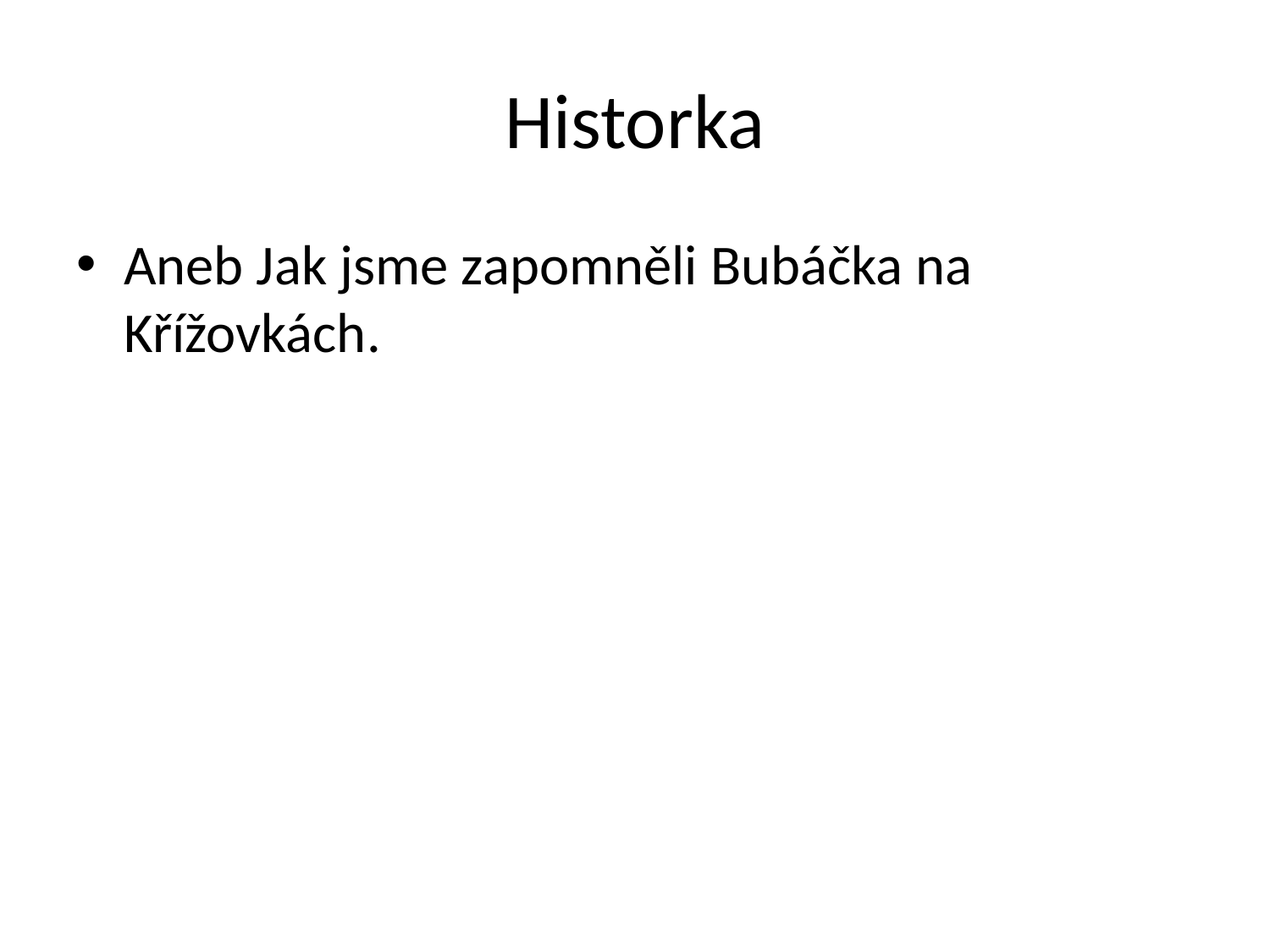

# Historka
Aneb Jak jsme zapomněli Bubáčka na Křížovkách.